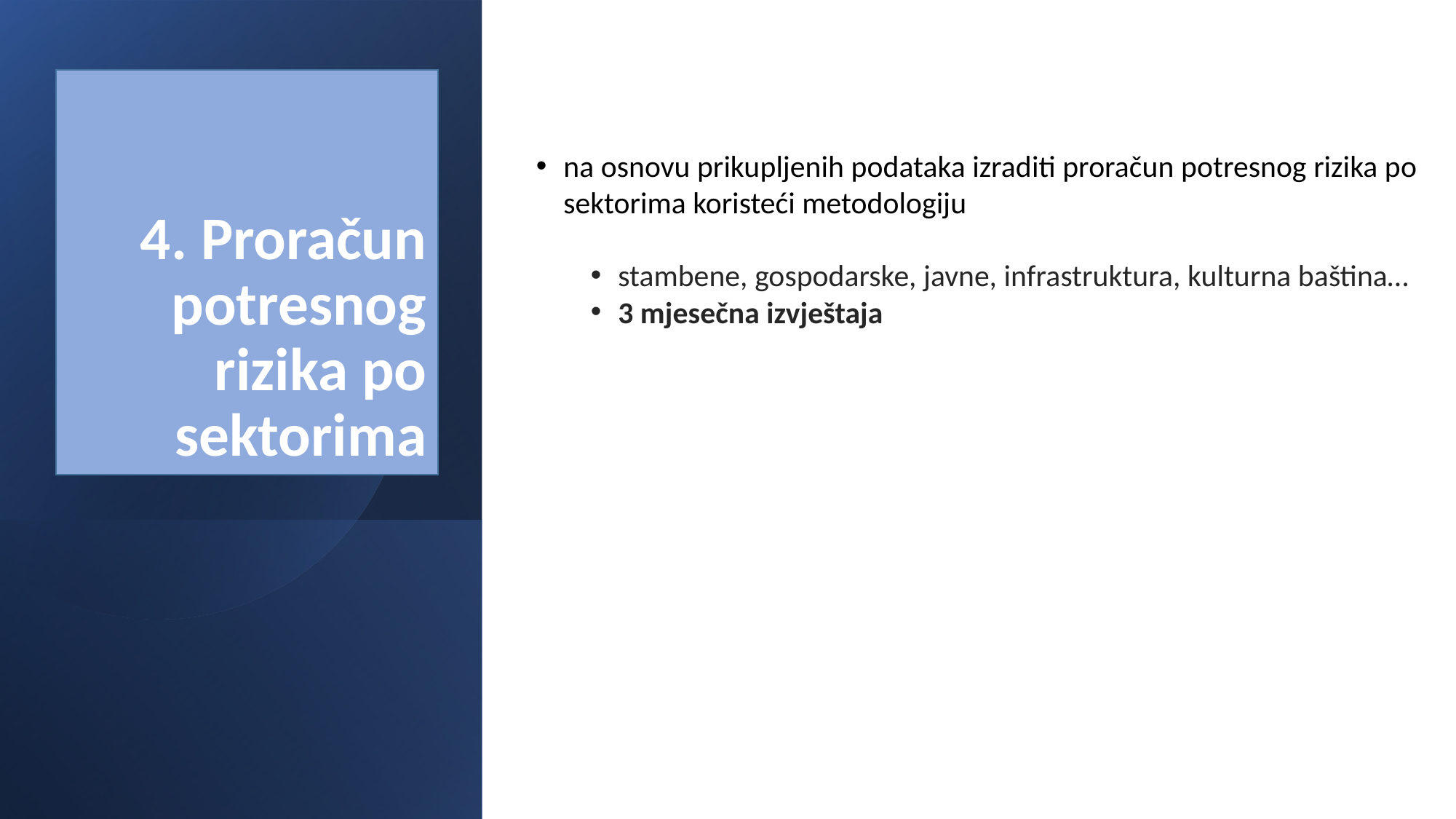

na osnovu prikupljenih podataka izraditi proračun potresnog rizika po sektorima koristeći metodologiju

stambene, gospodarske, javne, infrastruktura, kulturna baština…
3 mjesečna izvještaja

# 4. Proračun potresnog rizika po sektorima